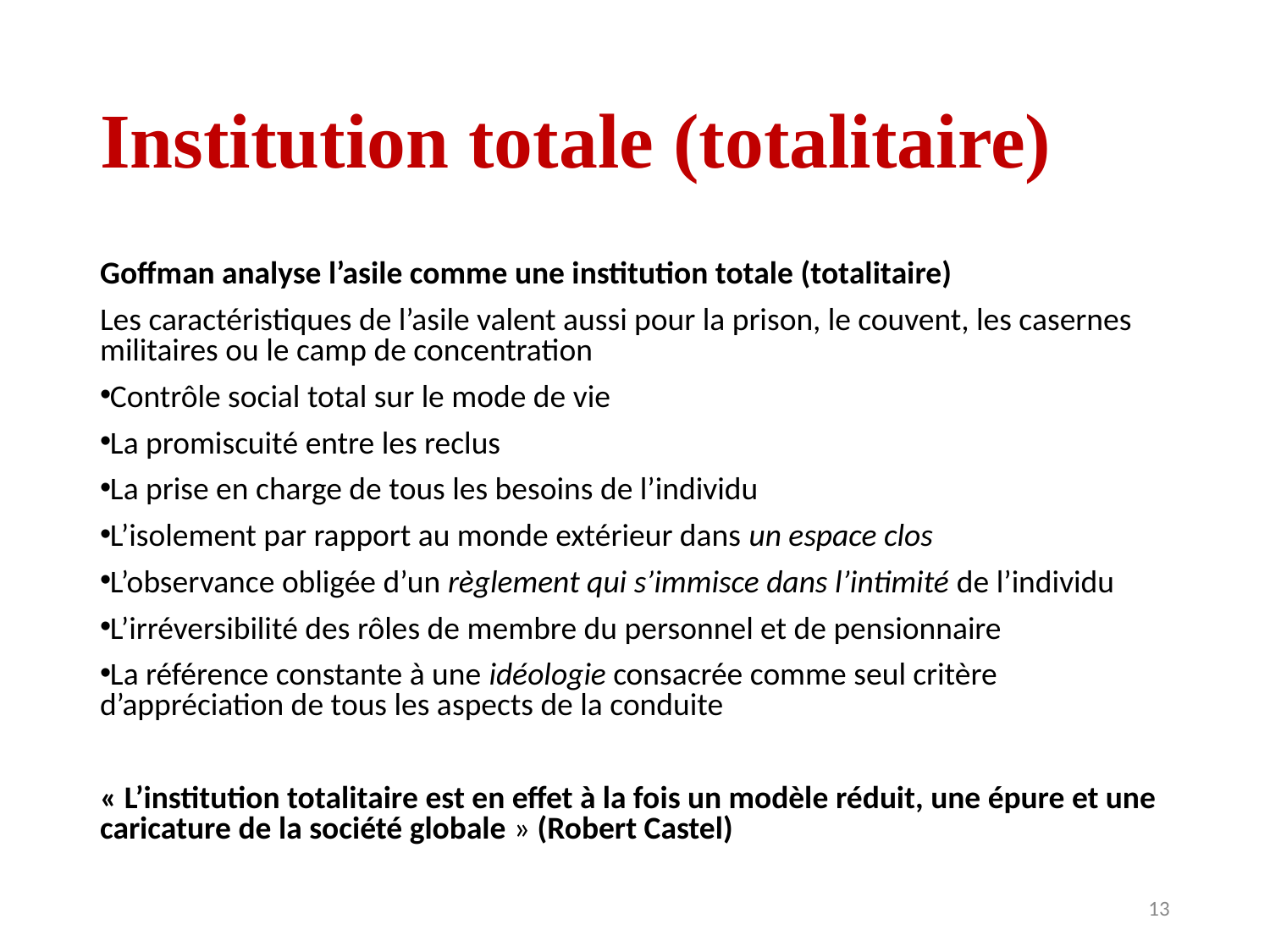

# Institution totale (totalitaire)
Goffman analyse l’asile comme une institution totale (totalitaire)
Les caractéristiques de l’asile valent aussi pour la prison, le couvent, les casernes militaires ou le camp de concentration
Contrôle social total sur le mode de vie
La promiscuité entre les reclus
La prise en charge de tous les besoins de l’individu
L’isolement par rapport au monde extérieur dans un espace clos
L’observance obligée d’un règlement qui s’immisce dans l’intimité de l’individu
L’irréversibilité des rôles de membre du personnel et de pensionnaire
La référence constante à une idéologie consacrée comme seul critère d’appréciation de tous les aspects de la conduite

« L’institution totalitaire est en effet à la fois un modèle réduit, une épure et une caricature de la société globale » (Robert Castel)
13